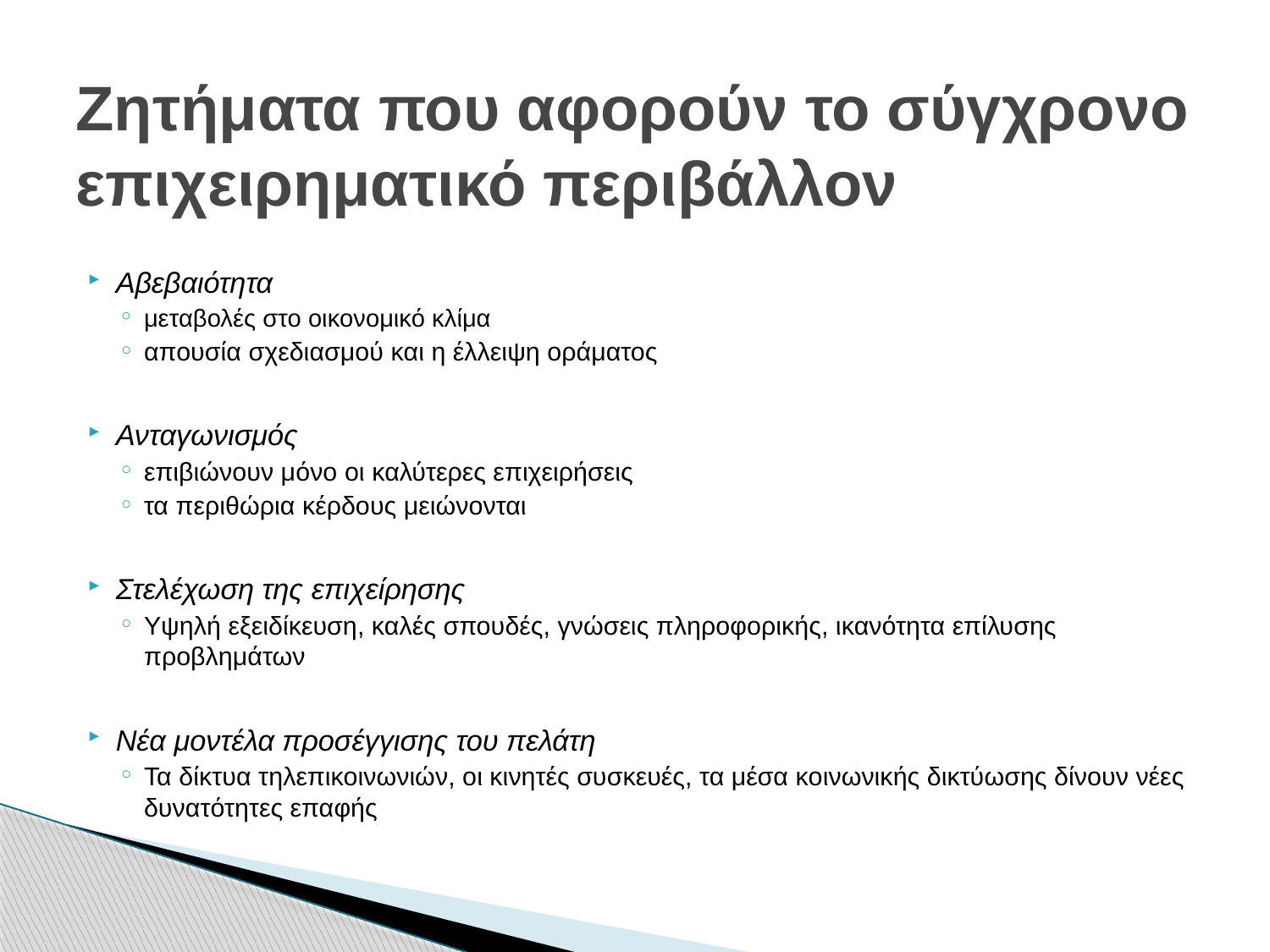

# Ζητήματα που αφορούν το σύγχρονο επιχειρηματικό περιβάλλον
Αβεβαιότητα
μεταβολές στο οικονομικό κλίμα
απουσία σχεδιασμού και η έλλειψη οράματος

Ανταγωνισμός
επιβιώνουν μόνο οι καλύτερες επιχειρήσεις
τα περιθώρια κέρδους μειώνονται

Στελέχωση της επιχείρησης
Υψηλή εξειδίκευση, καλές σπουδές, γνώσεις πληροφορικής, ικανότητα επίλυσης προβλημάτων

Νέα μοντέλα προσέγγισης του πελάτη
Τα δίκτυα τηλεπικοινωνιών, οι κινητές συσκευές, τα μέσα κοινωνικής δικτύωσης δίνουν νέες δυνατότητες επαφής